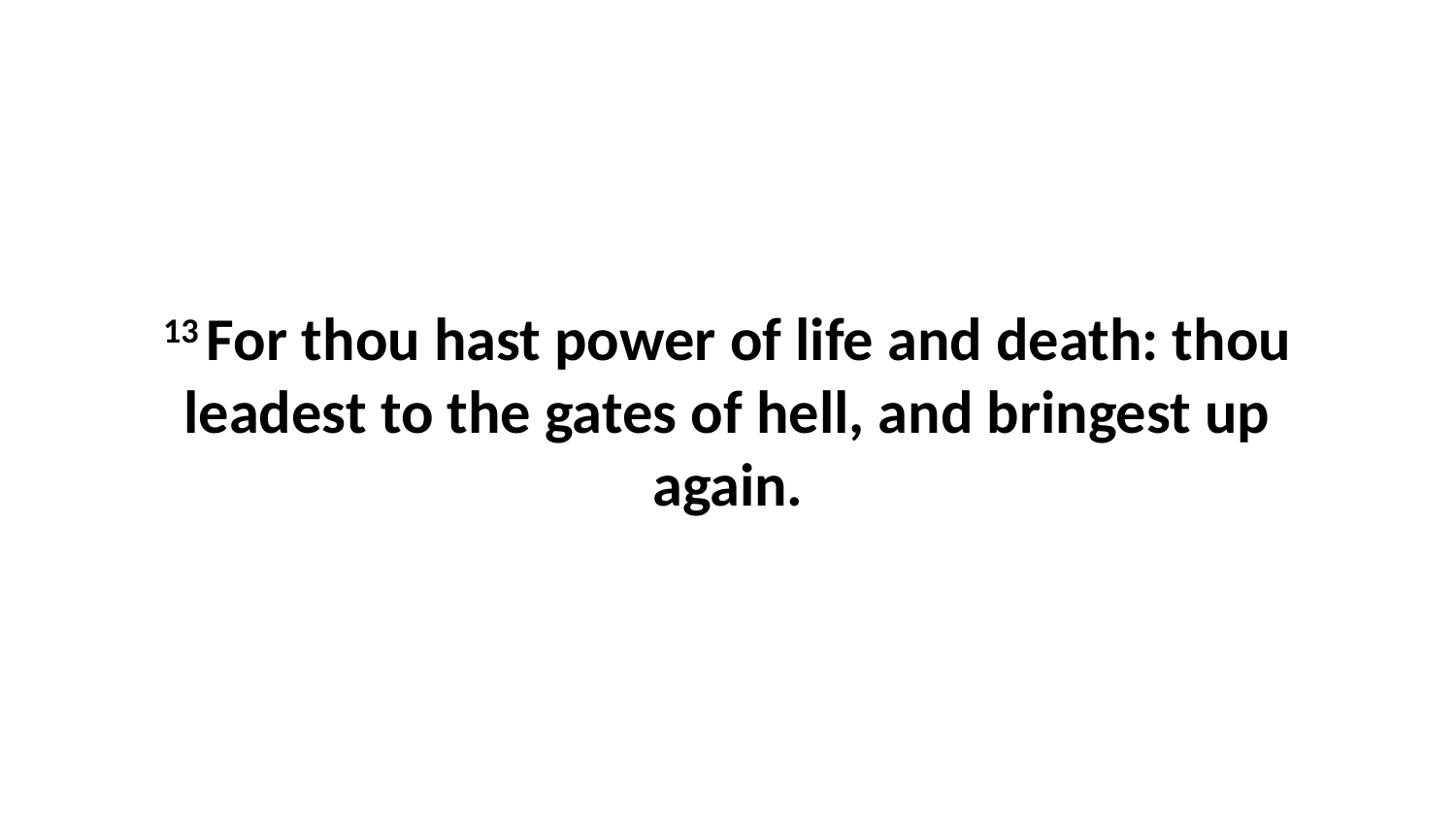

13 For thou hast power of life and death: thou leadest to the gates of hell, and bringest up again.